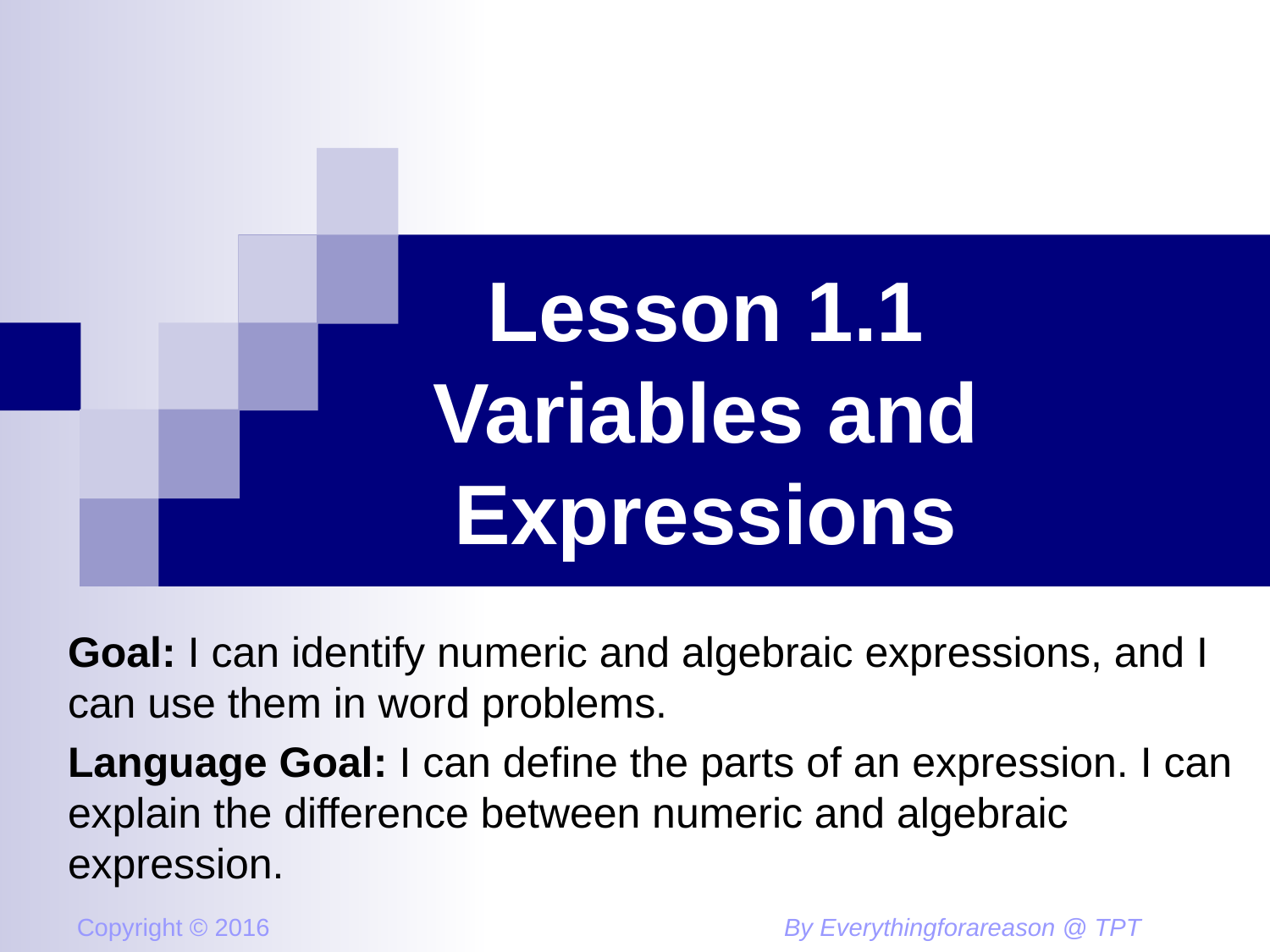

# Lesson 1.1 Variables and Expressions
Goal: I can identify numeric and algebraic expressions, and I can use them in word problems.
Language Goal: I can define the parts of an expression. I can explain the difference between numeric and algebraic expression.
Copyright © 2016
By Everythingforareason @ TPT